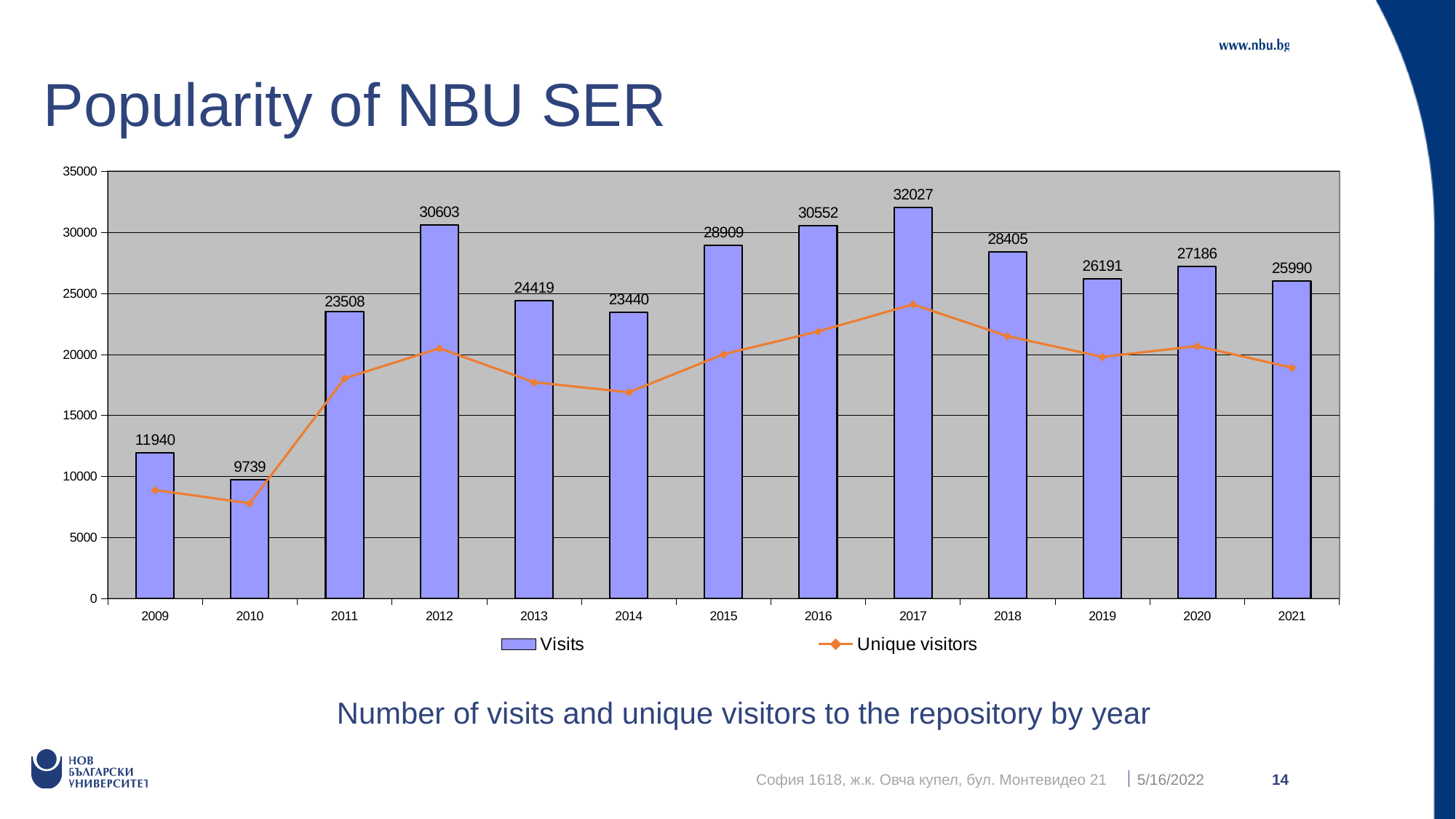

# Popularity of NBU SER

### Chart

| Category | Visits | Unique visitors |
|---|---|---|
| 2009 | 11940.0 | 8888.0 |
| 2010 | 9739.0 | 7800.0 |
| 2011 | 23508.0 | 18036.0 |
| 2012 | 30603.0 | 20496.0 |
| 2013 | 24419.0 | 17721.0 |
| 2014 | 23440.0 | 16895.0 |
| 2015 | 28909.0 | 20012.0 |
| 2016 | 30552.0 | 21880.0 |
| 2017 | 32027.0 | 24095.0 |
| 2018 | 28405.0 | 21488.0 |
| 2019 | 26191.0 | 19794.0 |
| 2020 | 27186.0 | 20680.0 |
| 2021 | 25990.0 | 18914.0 |
Number of visits and unique visitors to the repository by year
5/16/2022
14